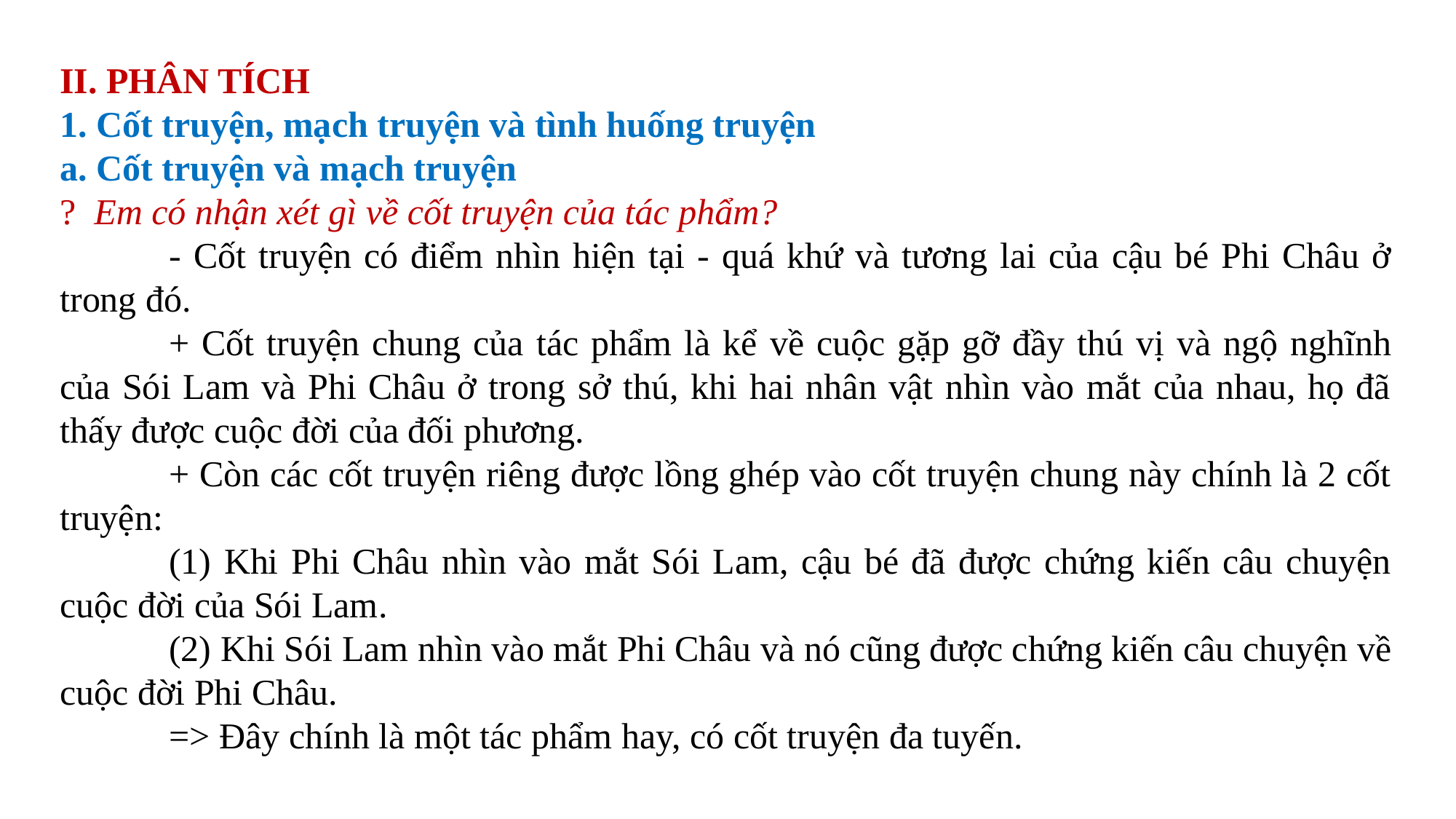

II. PHÂN TÍCH
1. Cốt truyện, mạch truyện và tình huống truyện
a. Cốt truyện và mạch truyện
?  Em có nhận xét gì về cốt truyện của tác phẩm?
	- Cốt truyện có điểm nhìn hiện tại - quá khứ và tương lai của cậu bé Phi Châu ở trong đó.
	+ Cốt truyện chung của tác phẩm là kể về cuộc gặp gỡ đầy thú vị và ngộ nghĩnh của Sói Lam và Phi Châu ở trong sở thú, khi hai nhân vật nhìn vào mắt của nhau, họ đã thấy được cuộc đời của đối phương.
	+ Còn các cốt truyện riêng được lồng ghép vào cốt truyện chung này chính là 2 cốt truyện:
	(1) Khi Phi Châu nhìn vào mắt Sói Lam, cậu bé đã được chứng kiến câu chuyện cuộc đời của Sói Lam.
	(2) Khi Sói Lam nhìn vào mắt Phi Châu và nó cũng được chứng kiến câu chuyện về cuộc đời Phi Châu.
	=> Đây chính là một tác phẩm hay, có cốt truyện đa tuyến.